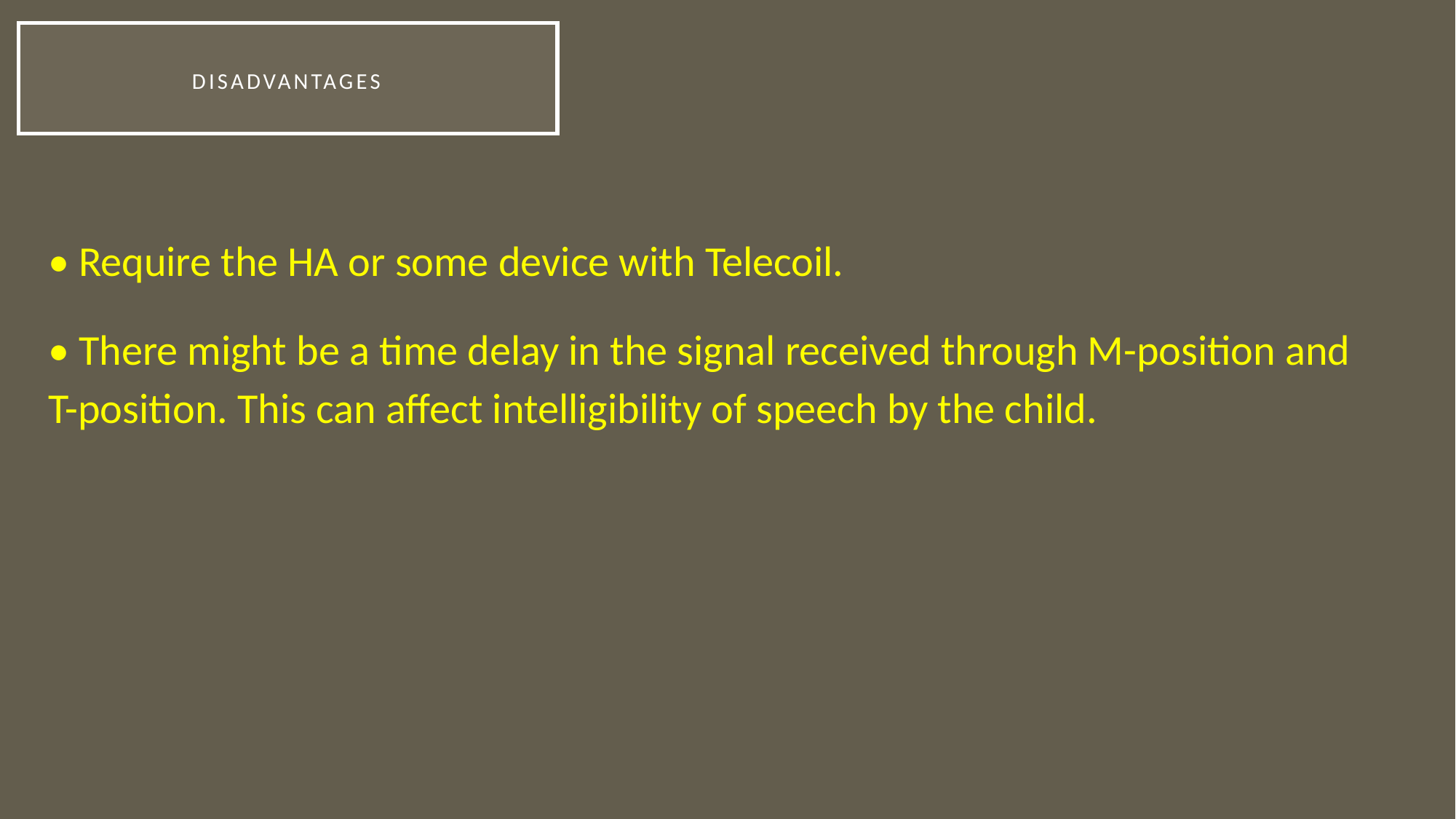

# Disadvantages
• Require the HA or some device with Telecoil.
• There might be a time delay in the signal received through M-position and T-position. This can affect intelligibility of speech by the child.